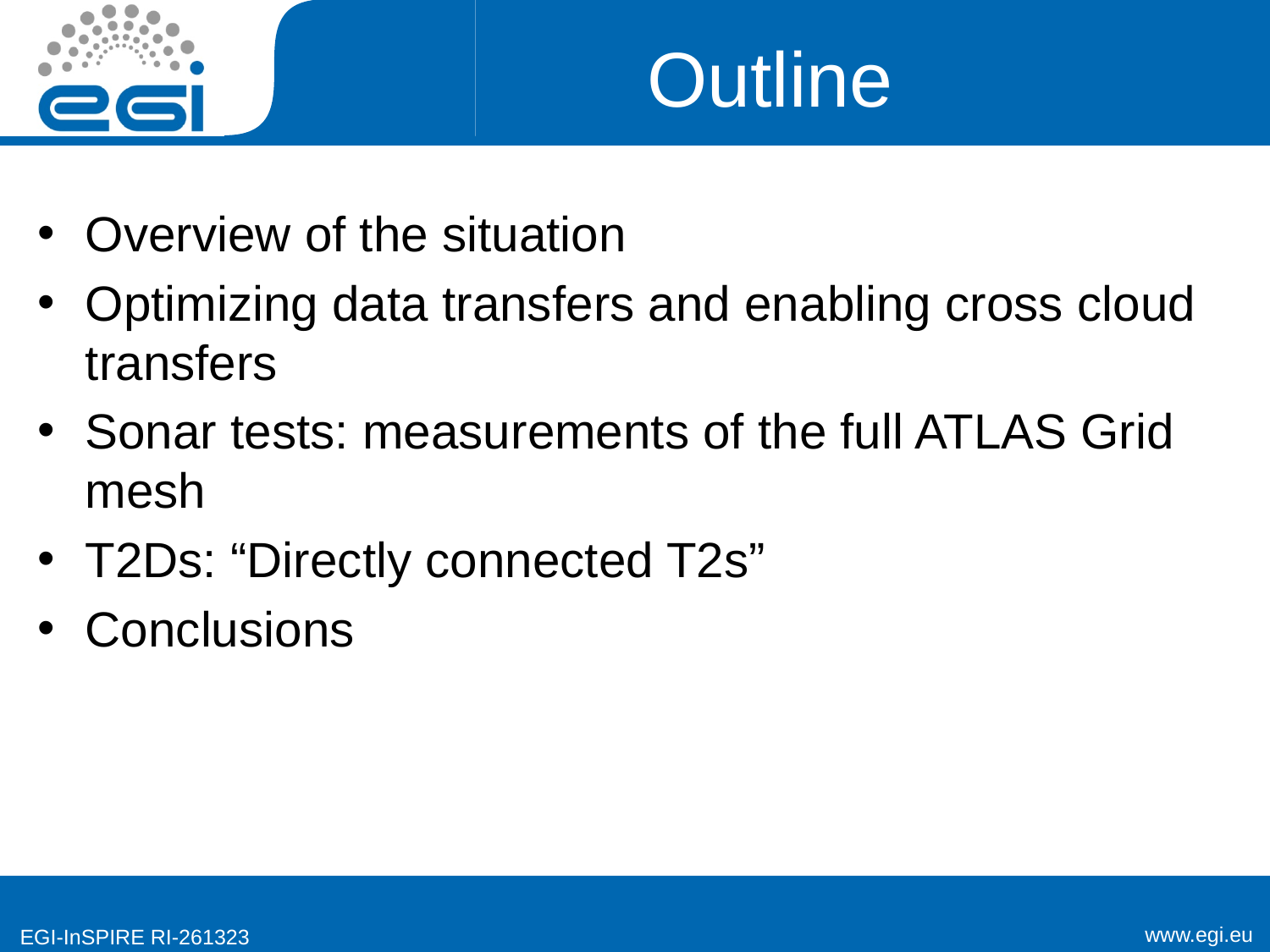

# Outline
Overview of the situation
Optimizing data transfers and enabling cross cloud transfers
Sonar tests: measurements of the full ATLAS Grid mesh
T2Ds: “Directly connected T2s”
Conclusions